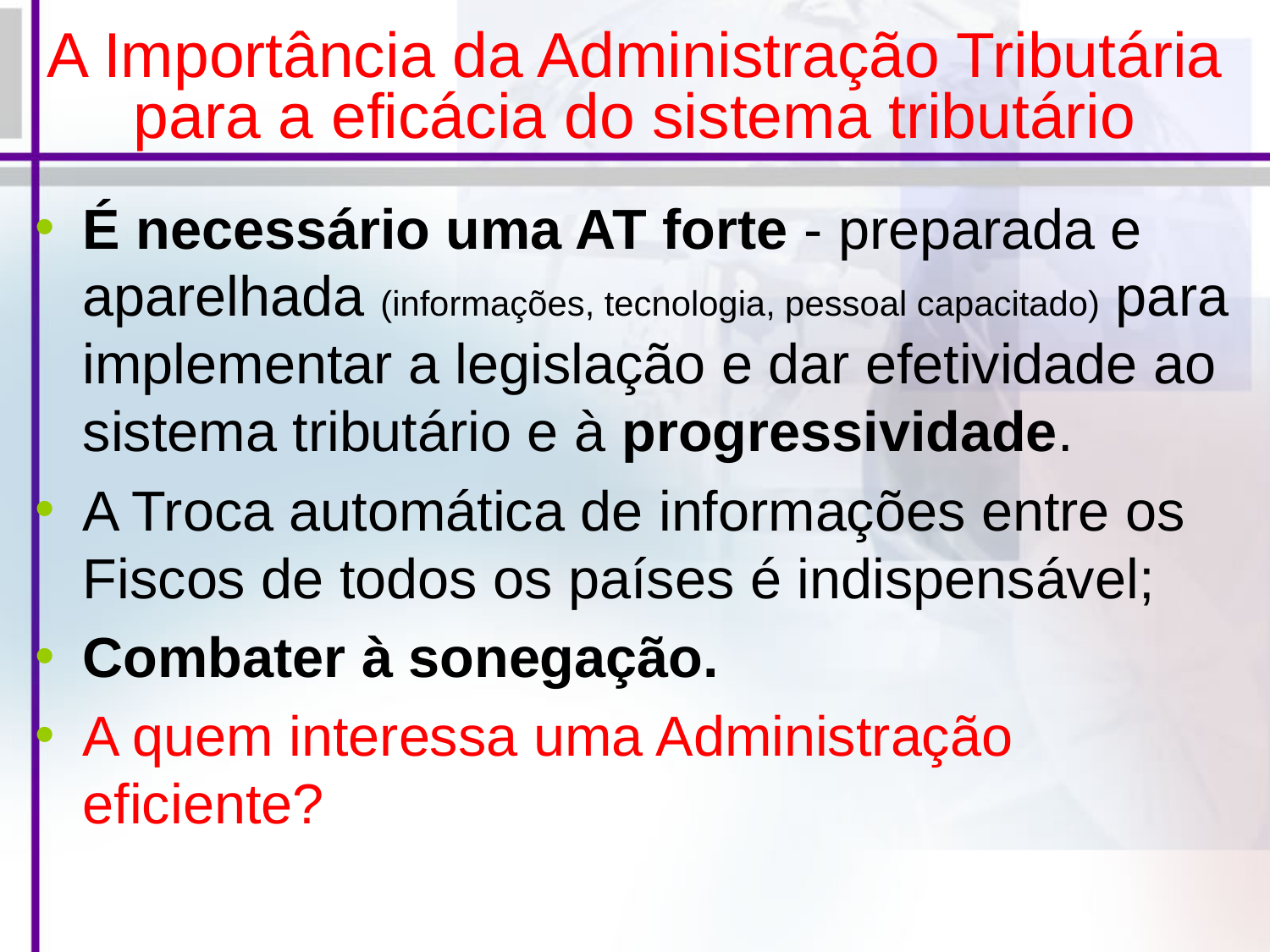

# A Importância da Administração Tributária para a eficácia do sistema tributário
É necessário uma AT forte - preparada e aparelhada (informações, tecnologia, pessoal capacitado) para implementar a legislação e dar efetividade ao sistema tributário e à progressividade.
A Troca automática de informações entre os Fiscos de todos os países é indispensável;
Combater à sonegação.
A quem interessa uma Administração eficiente?